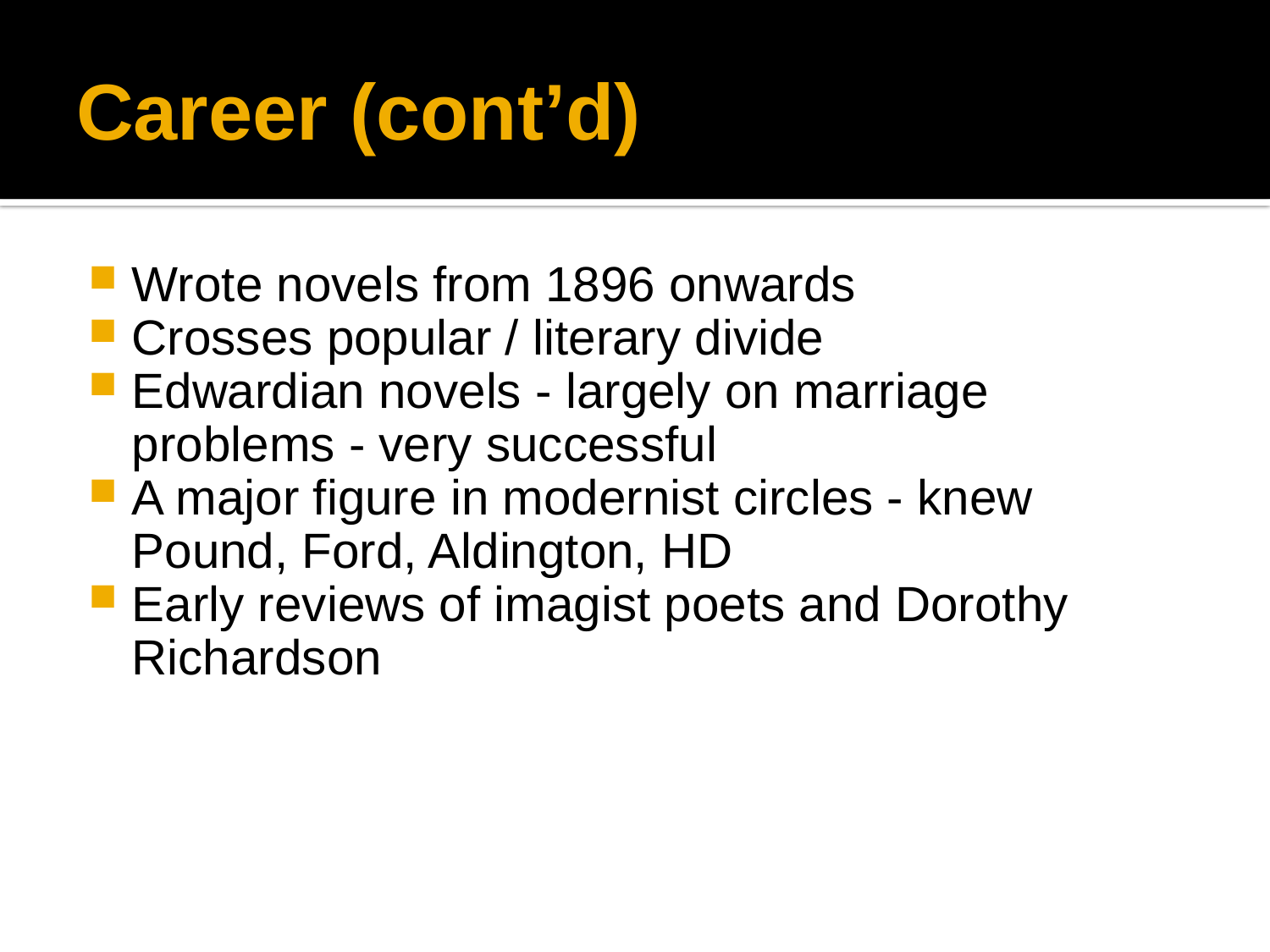

# Career (cont’d)
Wrote novels from 1896 onwards
Crosses popular / literary divide
Edwardian novels - largely on marriage problems - very successful
A major figure in modernist circles - knew Pound, Ford, Aldington, HD
Early reviews of imagist poets and Dorothy Richardson